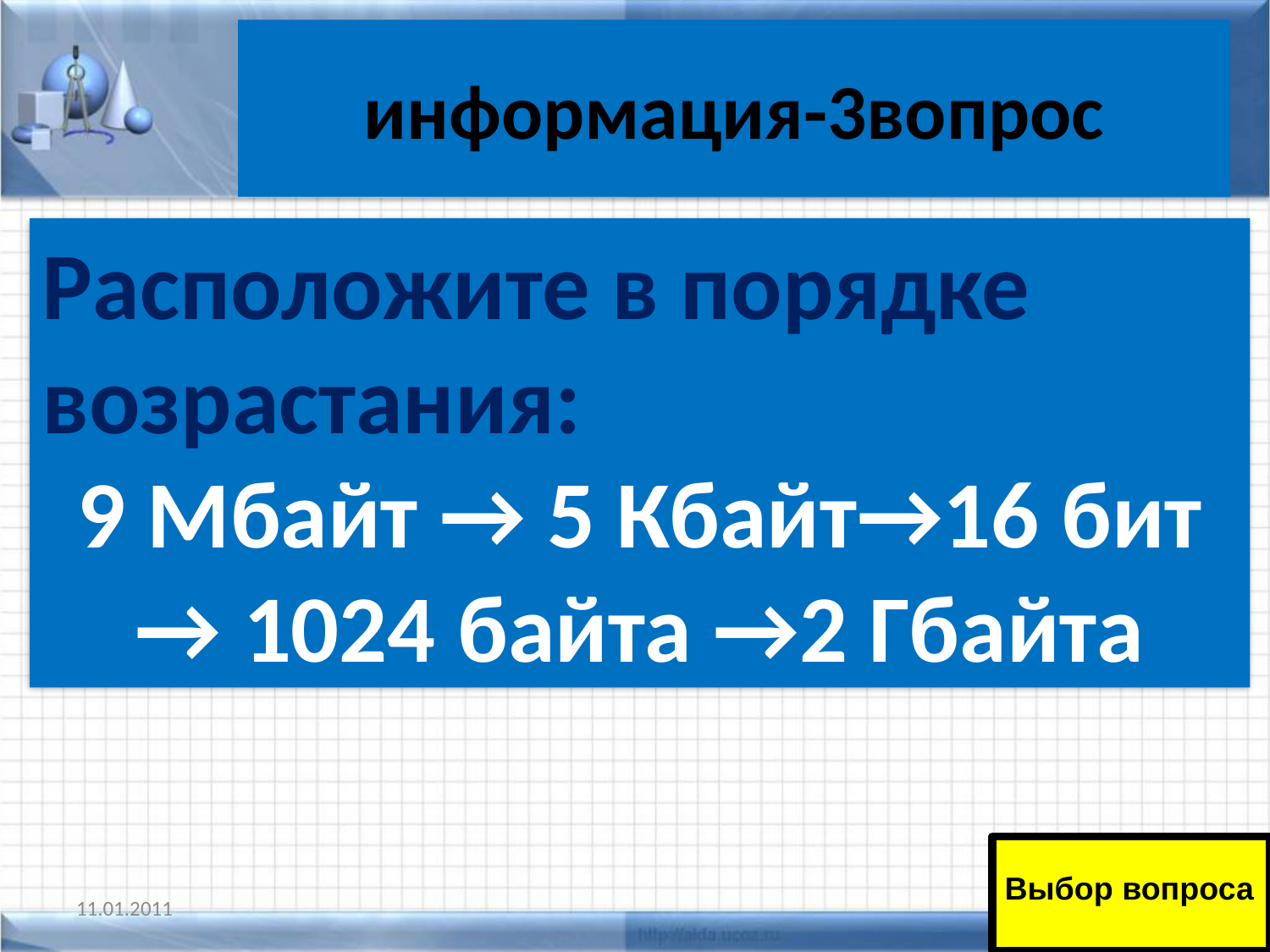

# информация-3вопрос
Расположите в порядке возрастания:
9 Мбайт → 5 Кбайт→16 бит → 1024 байта →2 Гбайта

Выбор вопроса

11.01.2011
51